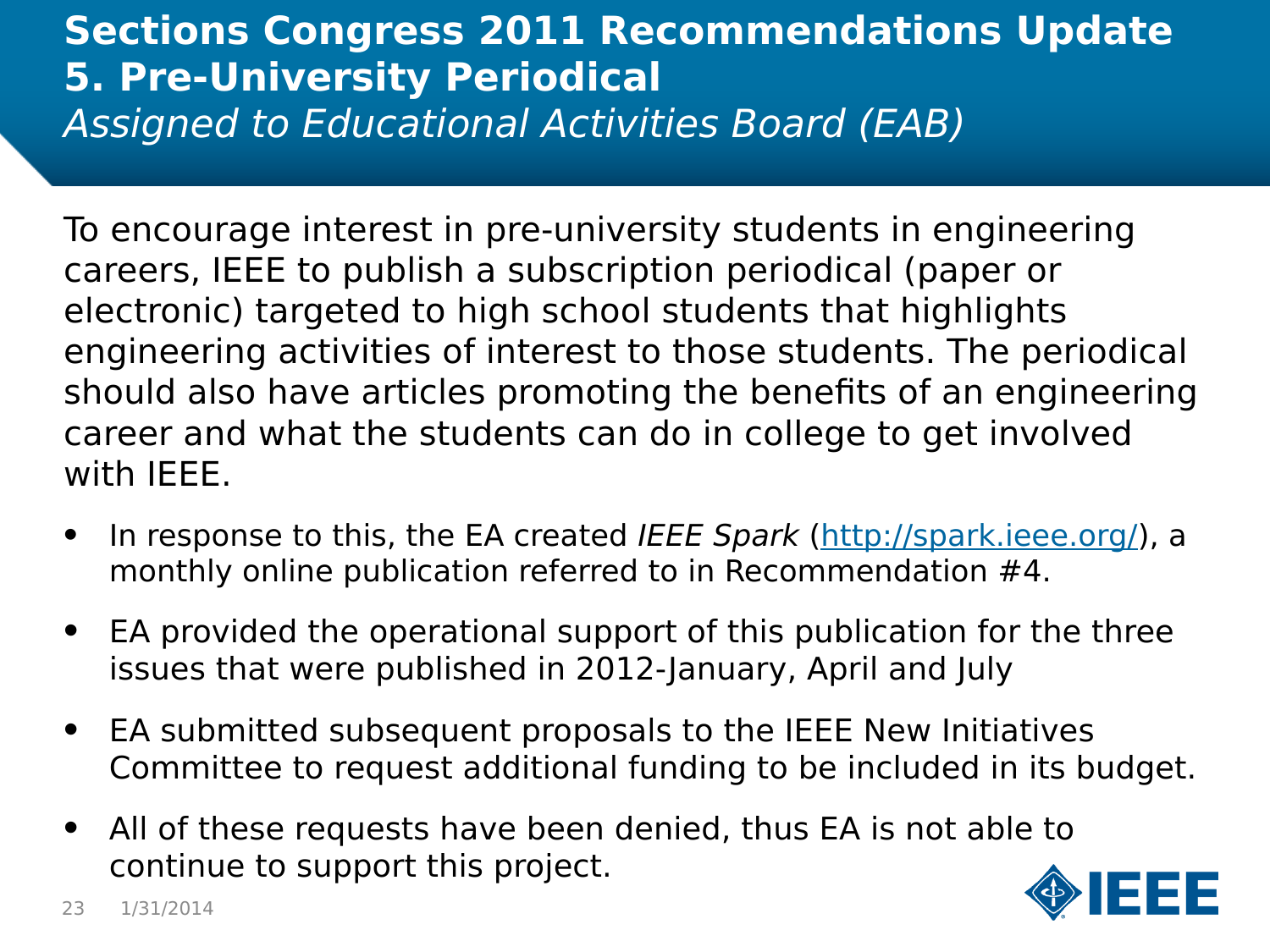

# Sections Congress 2011 Recommendations Update 5. Pre-University Periodical Assigned to Educational Activities Board (EAB)
To encourage interest in pre-university students in engineering careers, IEEE to publish a subscription periodical (paper or electronic) targeted to high school students that highlights engineering activities of interest to those students. The periodical should also have articles promoting the benefits of an engineering career and what the students can do in college to get involved with IEEE.
In response to this, the EA created IEEE Spark (http://spark.ieee.org/), a monthly online publication referred to in Recommendation #4.
EA provided the operational support of this publication for the three issues that were published in 2012-January, April and July
EA submitted subsequent proposals to the IEEE New Initiatives Committee to request additional funding to be included in its budget.
All of these requests have been denied, thus EA is not able to continue to support this project.

23
1/31/2014